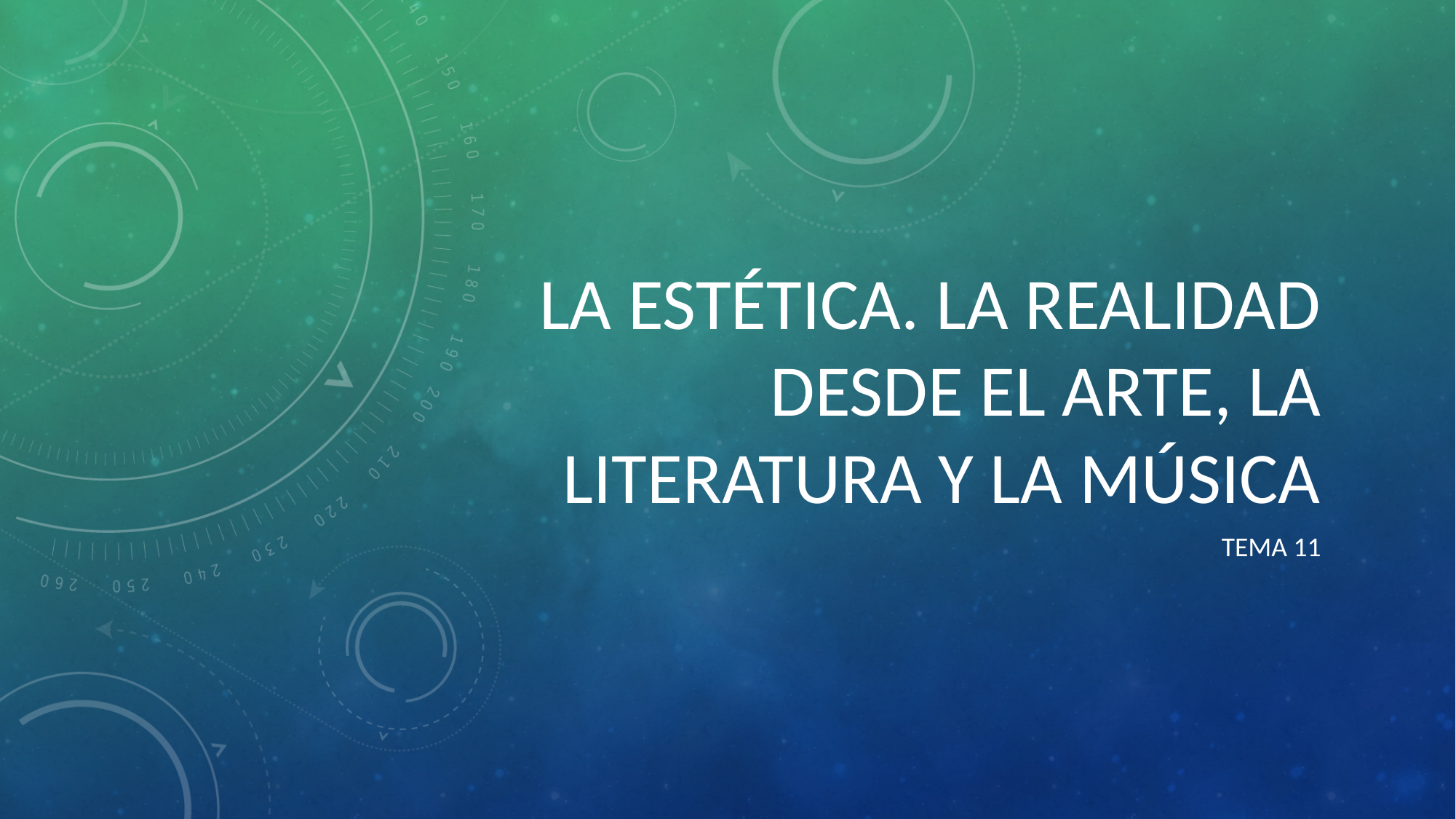

# La estética. La realidad desde el arte, la literatura y la música
Tema 11